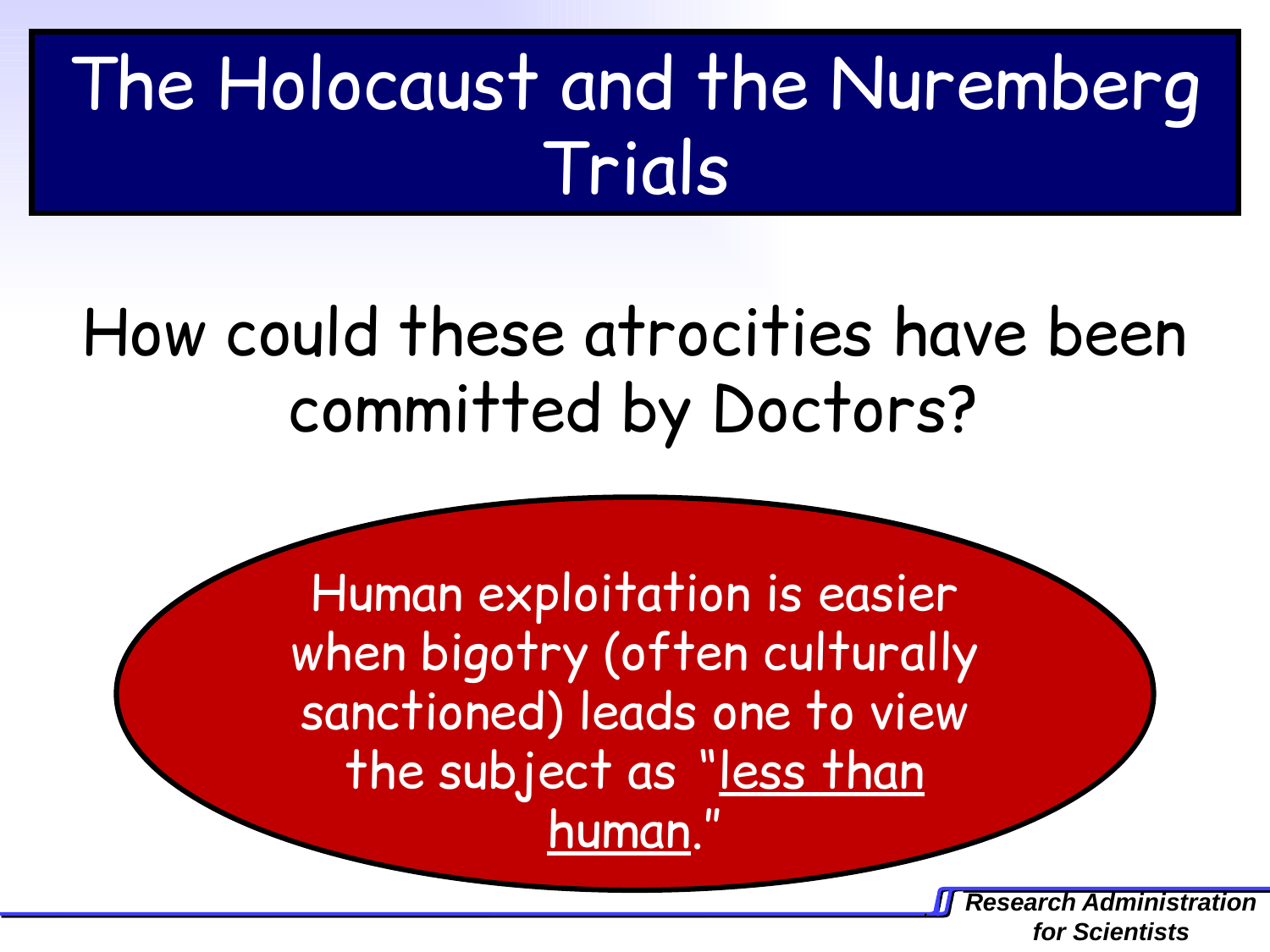

The Holocaust and the Nuremberg Trials
How could these atrocities have been committed by Doctors?

Human exploitation is easier when bigotry (often culturally sanctioned) leads one to view the subject as “less than human.”